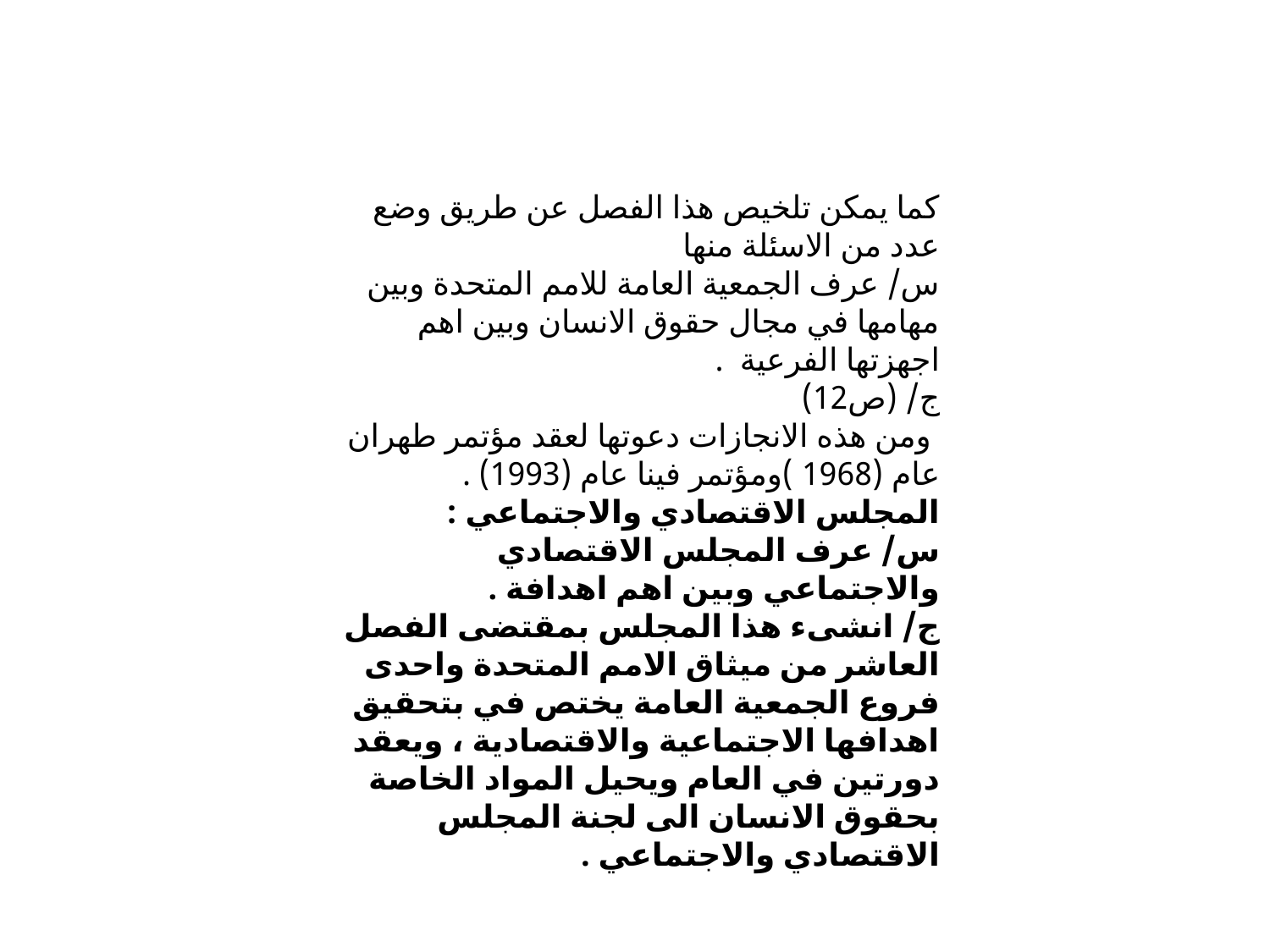

كما يمكن تلخيص هذا الفصل عن طريق وضع عدد من الاسئلة منها
س/ عرف الجمعية العامة للامم المتحدة وبين  مهامها في مجال حقوق الانسان وبين اهم اجهزتها الفرعية  .
ج/ (ص12)
 ومن هذه الانجازات دعوتها لعقد مؤتمر طهران عام (1968 )ومؤتمر فينا عام (1993) .
المجلس الاقتصادي والاجتماعي :
س/ عرف المجلس الاقتصادي والاجتماعي وبين اهم اهدافة .
ج/ انشىء هذا المجلس بمقتضى الفصل العاشر من ميثاق الامم المتحدة واحدى فروع الجمعية العامة يختص في بتحقيق اهدافها الاجتماعية والاقتصادية ، ويعقد دورتين في العام ويحيل المواد الخاصة بحقوق الانسان الى لجنة المجلس الاقتصادي والاجتماعي .